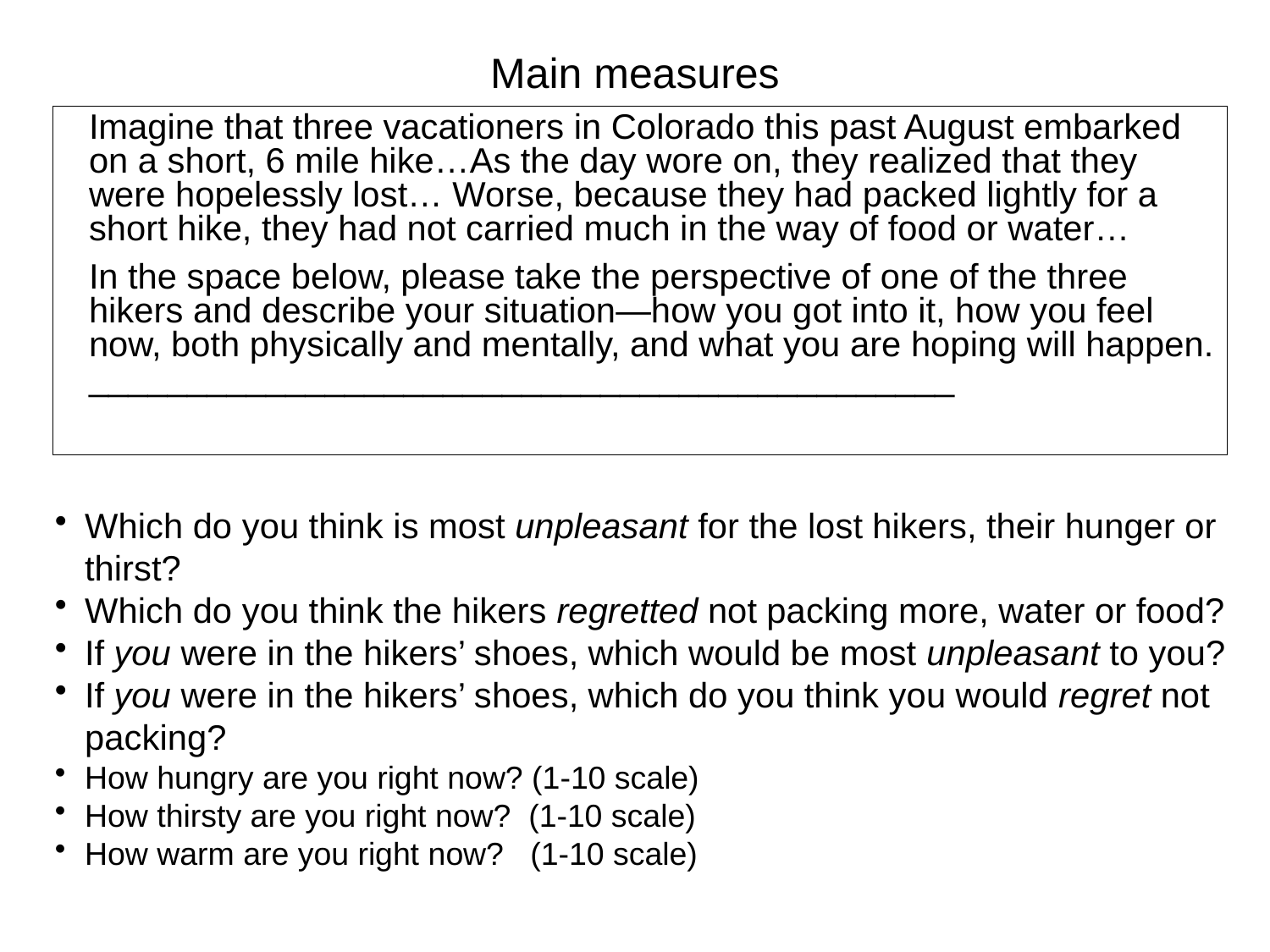

# Main measures
Imagine that three vacationers in Colorado this past August embarked on a short, 6 mile hike…As the day wore on, they realized that they were hopelessly lost… Worse, because they had packed lightly for a short hike, they had not carried much in the way of food or water…
In the space below, please take the perspective of one of the three hikers and describe your situation—how you got into it, how you feel now, both physically and mentally, and what you are hoping will happen. ____________________________________________
Which do you think is most unpleasant for the lost hikers, their hunger or thirst?
Which do you think the hikers regretted not packing more, water or food?
If you were in the hikers’ shoes, which would be most unpleasant to you?
If you were in the hikers’ shoes, which do you think you would regret not packing?
How hungry are you right now? (1-10 scale)
How thirsty are you right now?  (1-10 scale)
How warm are you right now?   (1-10 scale)